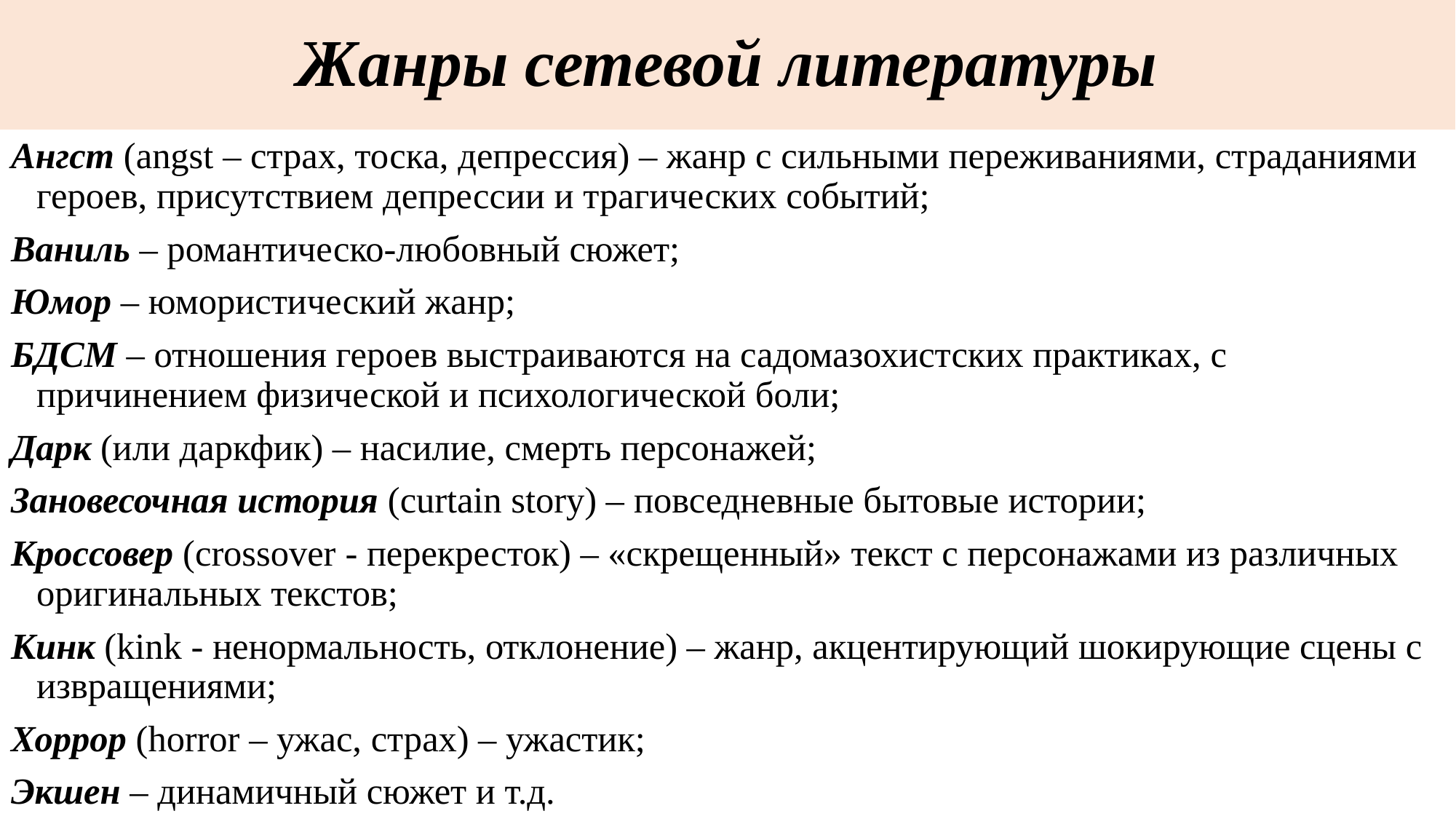

# Жанры сетевой литературы
Ангст (angst – страх, тоска, депрессия) – жанр с сильными переживаниями, страданиями героев, присутствием депрессии и трагических событий;
Ваниль – романтическо-любовный сюжет;
Юмор – юмористический жанр;
БДСМ – отношения героев выстраиваются на садомазохистских практиках, с причинением физической и психологической боли;
Дарк (или даркфик) – насилие, смерть персонажей;
Зановесочная история (curtain story) – повседневные бытовые истории;
Кроссовер (crossover - перекресток) – «скрещенный» текст с персонажами из различных оригинальных текстов;
Кинк (kink - ненормальность, отклонение) – жанр, акцентирующий шокирующие сцены с извращениями;
Хоррор (horror – ужас, страх) – ужастик;
Экшен – динамичный сюжет и т.д.